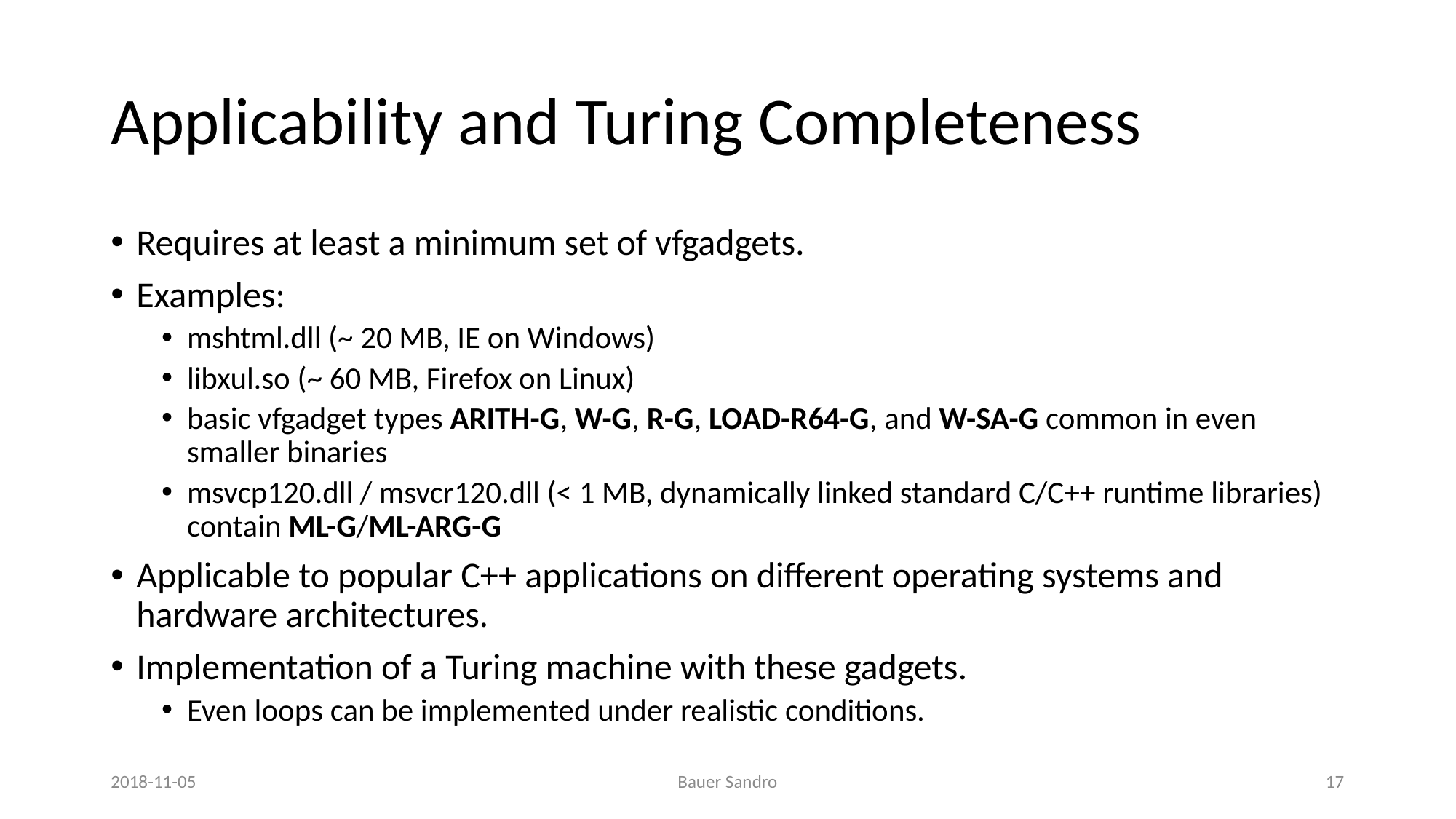

# Applicability and Turing Completeness
Requires at least a minimum set of vfgadgets.
Examples:
mshtml.dll (~ 20 MB, IE on Windows)
libxul.so (~ 60 MB, Firefox on Linux)
basic vfgadget types ARITH-G, W-G, R-G, LOAD-R64-G, and W-SA-G common in even smaller binaries
msvcp120.dll / msvcr120.dll (< 1 MB, dynamically linked standard C/C++ runtime libraries) contain ML-G/ML-ARG-G
Applicable to popular C++ applications on different operating systems and hardware architectures.
Implementation of a Turing machine with these gadgets.
Even loops can be implemented under realistic conditions.
2018-11-05
Bauer Sandro
17